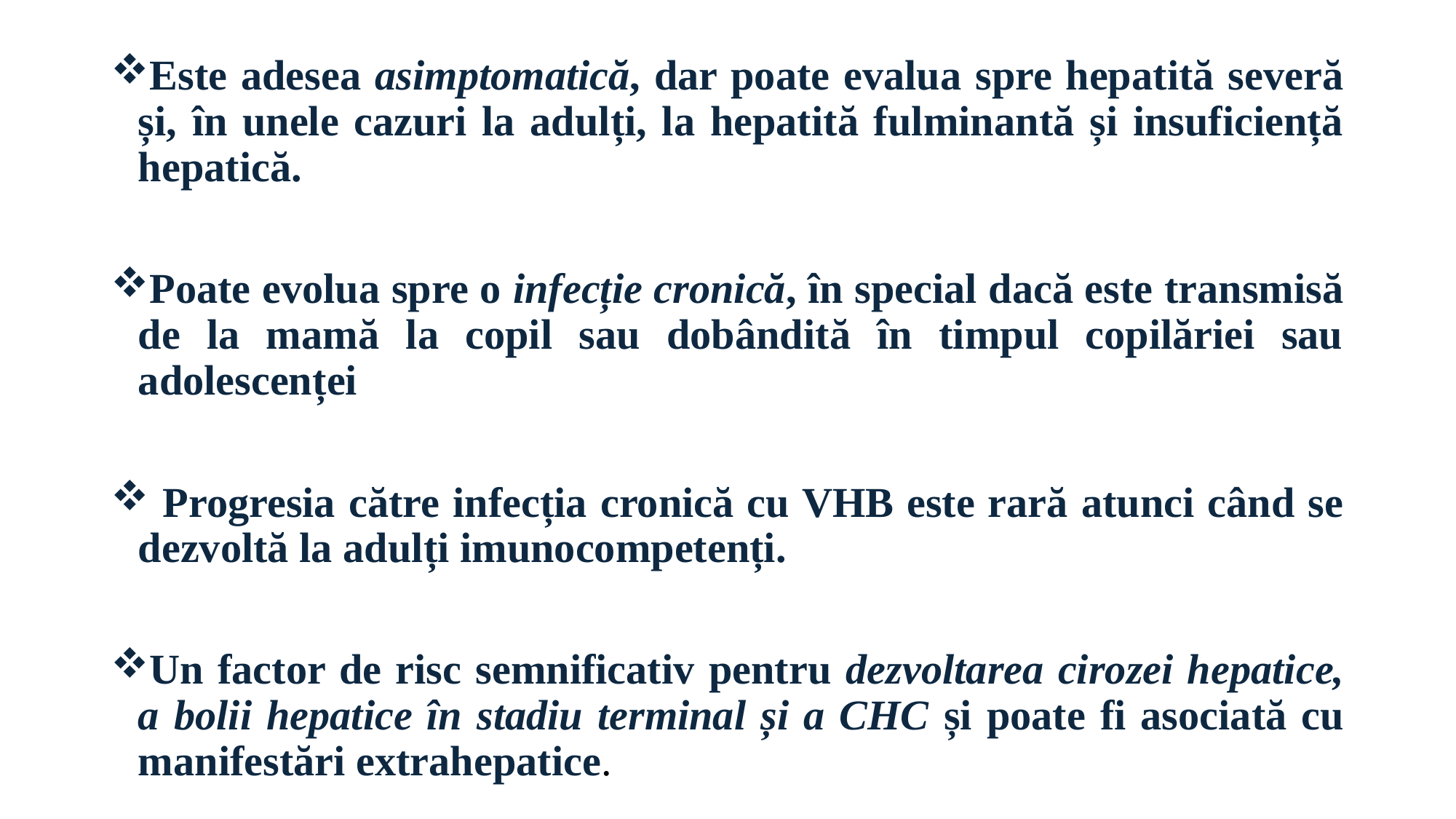

Este adesea asimptomatică, dar poate evalua spre hepatită severă și, în unele cazuri la adulți, la hepatită fulminantă și insuficiență hepatică.

Poate evolua spre o infecție cronică, în special dacă este transmisă de la mamă la copil sau dobândită în timpul copilăriei sau adolescenței

 Progresia către infecția cronică cu VHB este rară atunci când se dezvoltă la adulți imunocompetenți.

Un factor de risc semnificativ pentru dezvoltarea cirozei hepatice, a bolii hepatice în stadiu terminal și a CHC și poate fi asociată cu manifestări extrahepatice.